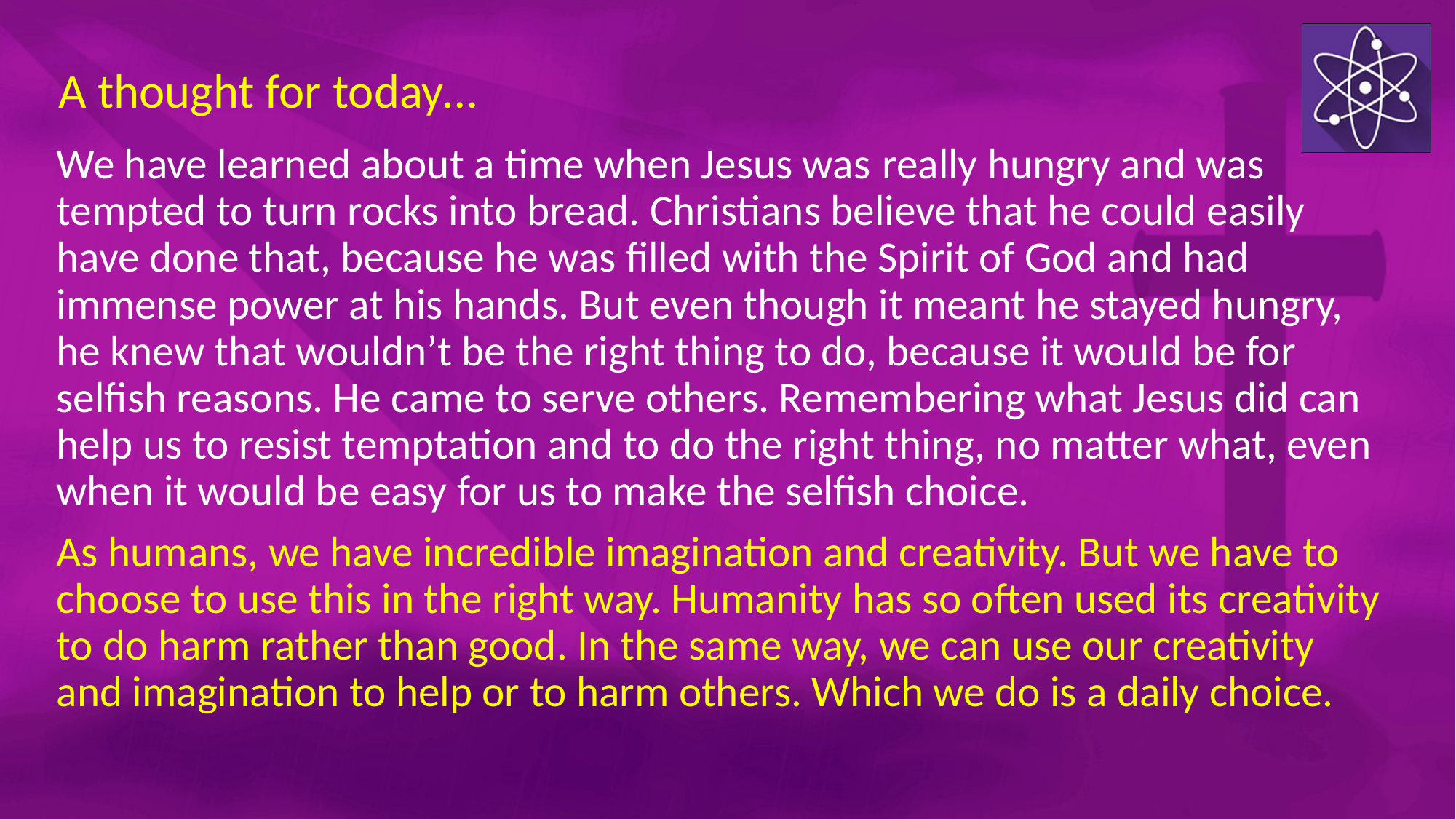

We have learned about a time when Jesus was really hungry and was tempted to turn rocks into bread. Christians believe that he could easily have done that, because he was filled with the Spirit of God and had immense power at his hands. But even though it meant he stayed hungry, he knew that wouldn’t be the right thing to do, because it would be for selfish reasons. He came to serve others. Remembering what Jesus did can help us to resist temptation and to do the right thing, no matter what, even when it would be easy for us to make the selfish choice.
As humans, we have incredible imagination and creativity. But we have to choose to use this in the right way. Humanity has so often used its creativity to do harm rather than good. In the same way, we can use our creativity and imagination to help or to harm others. Which we do is a daily choice.